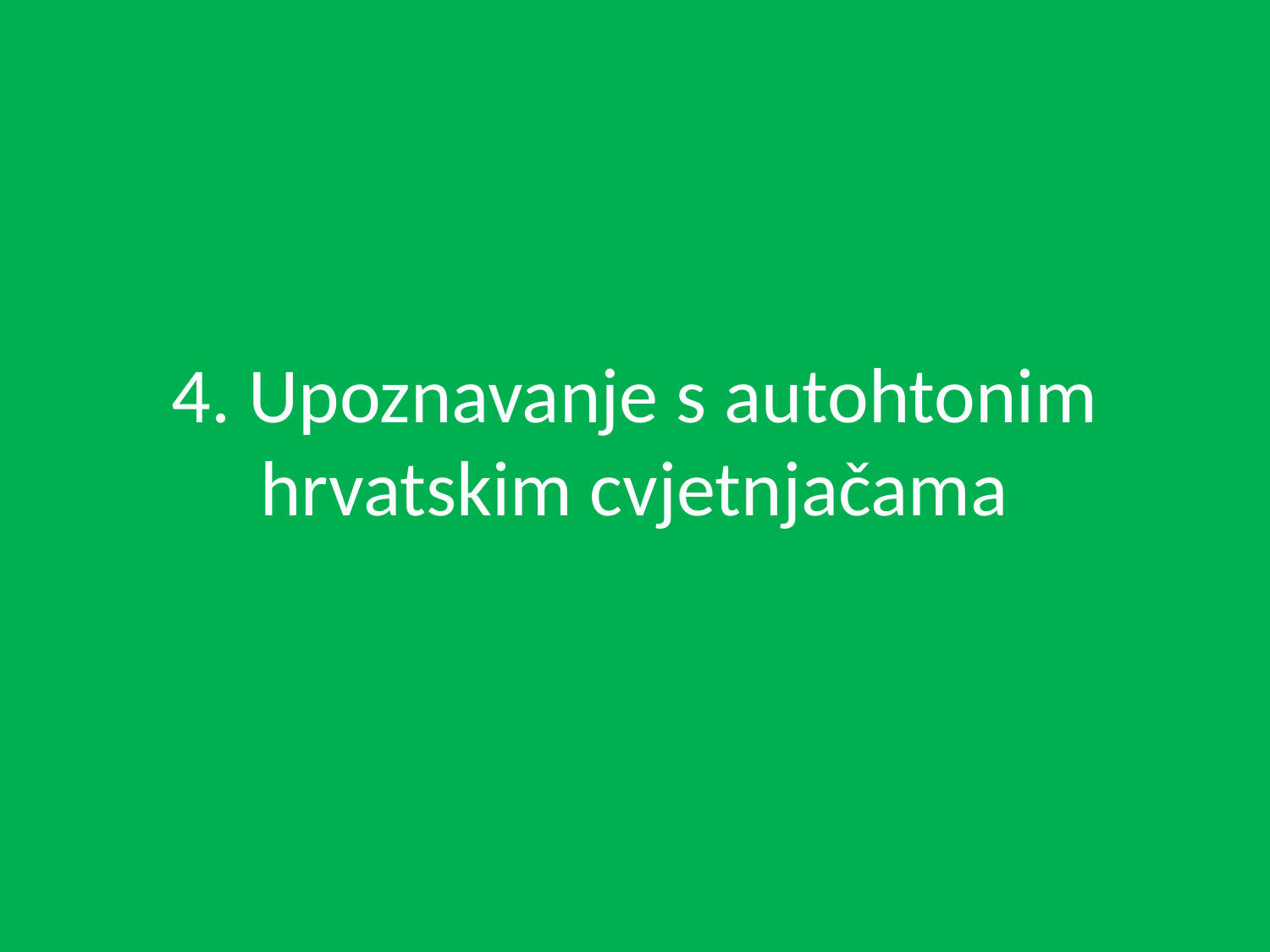

# 4. Upoznavanje s autohtonim hrvatskim cvjetnjačama